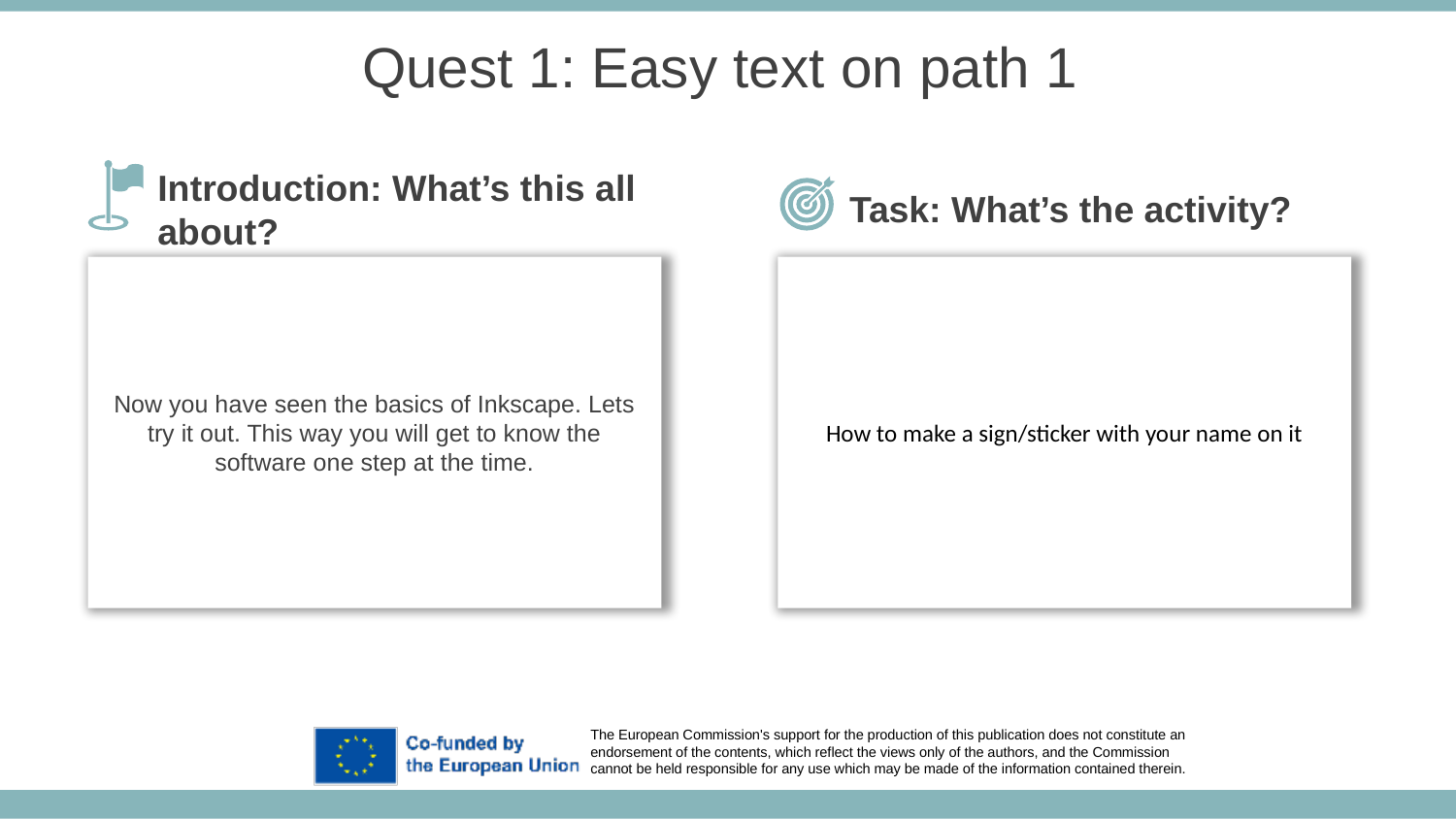

Quest 1: Easy text on path 1

Task: What’s the activity?
Introduction: What’s this all about?
How to make a sign/sticker with your name on it
Now you have seen the basics of Inkscape. Lets try it out. This way you will get to know the software one step at the time.